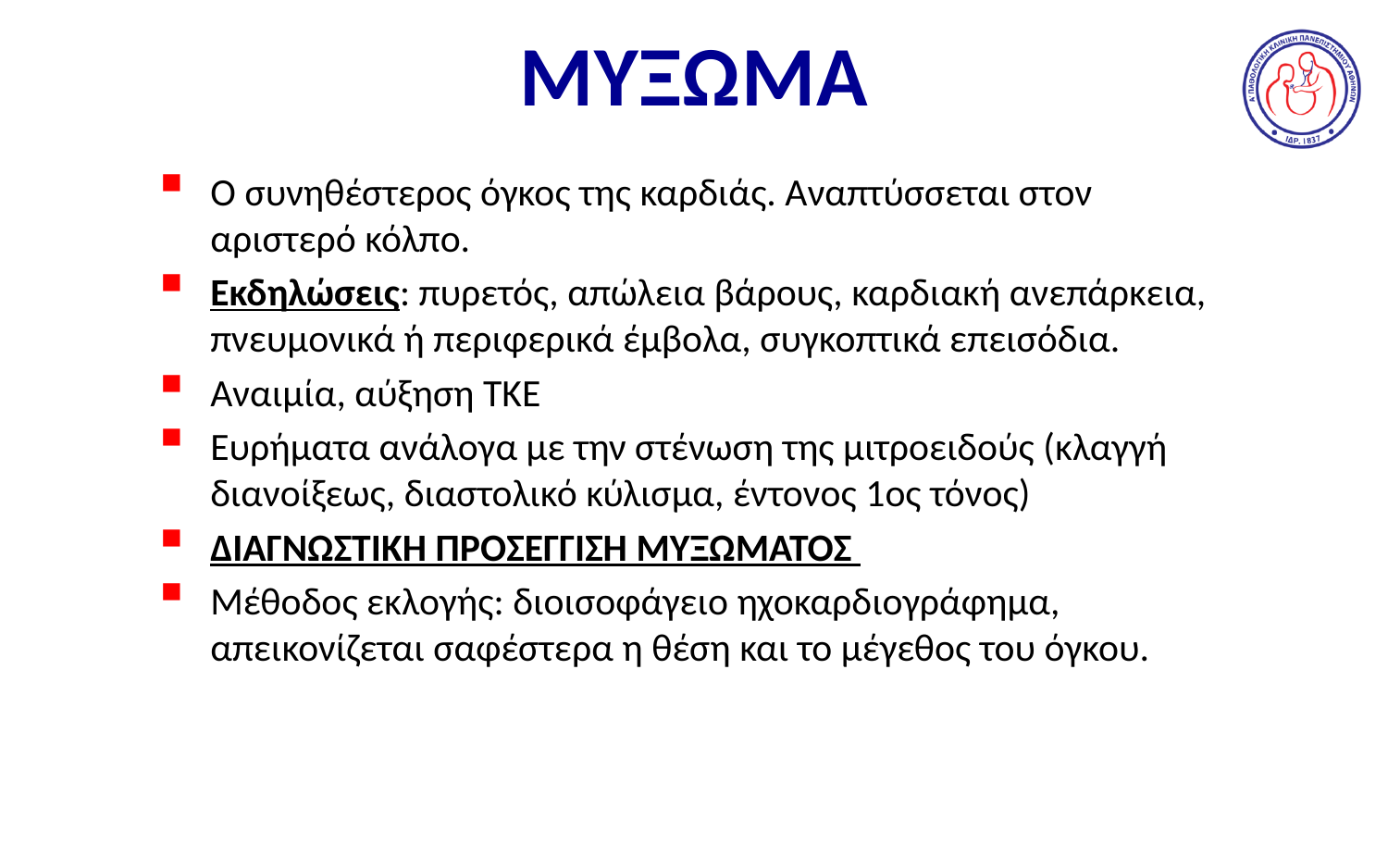

# ΜΥΞΩΜΑ
Ο συνηθέστερος όγκος της καρδιάς. Αναπτύσσεται στον αριστερό κόλπο.
Εκδηλώσεις: πυρετός, απώλεια βάρους, καρδιακή ανεπάρκεια, πνευμονικά ή περιφερικά έμβολα, συγκοπτικά επεισόδια.
Αναιμία, αύξηση ΤΚΕ
Ευρήματα ανάλογα με την στένωση της μιτροειδούς (κλαγγή διανοίξεως, διαστολικό κύλισμα, έντονος 1ος τόνος)
ΔΙΑΓΝΩΣΤΙΚΗ ΠΡΟΣΕΓΓΙΣΗ ΜΥΞΩΜΑΤΟΣ
Μέθοδος εκλογής: διοισοφάγειο ηχοκαρδιογράφημα, απεικονίζεται σαφέστερα η θέση και το μέγεθος του όγκου.